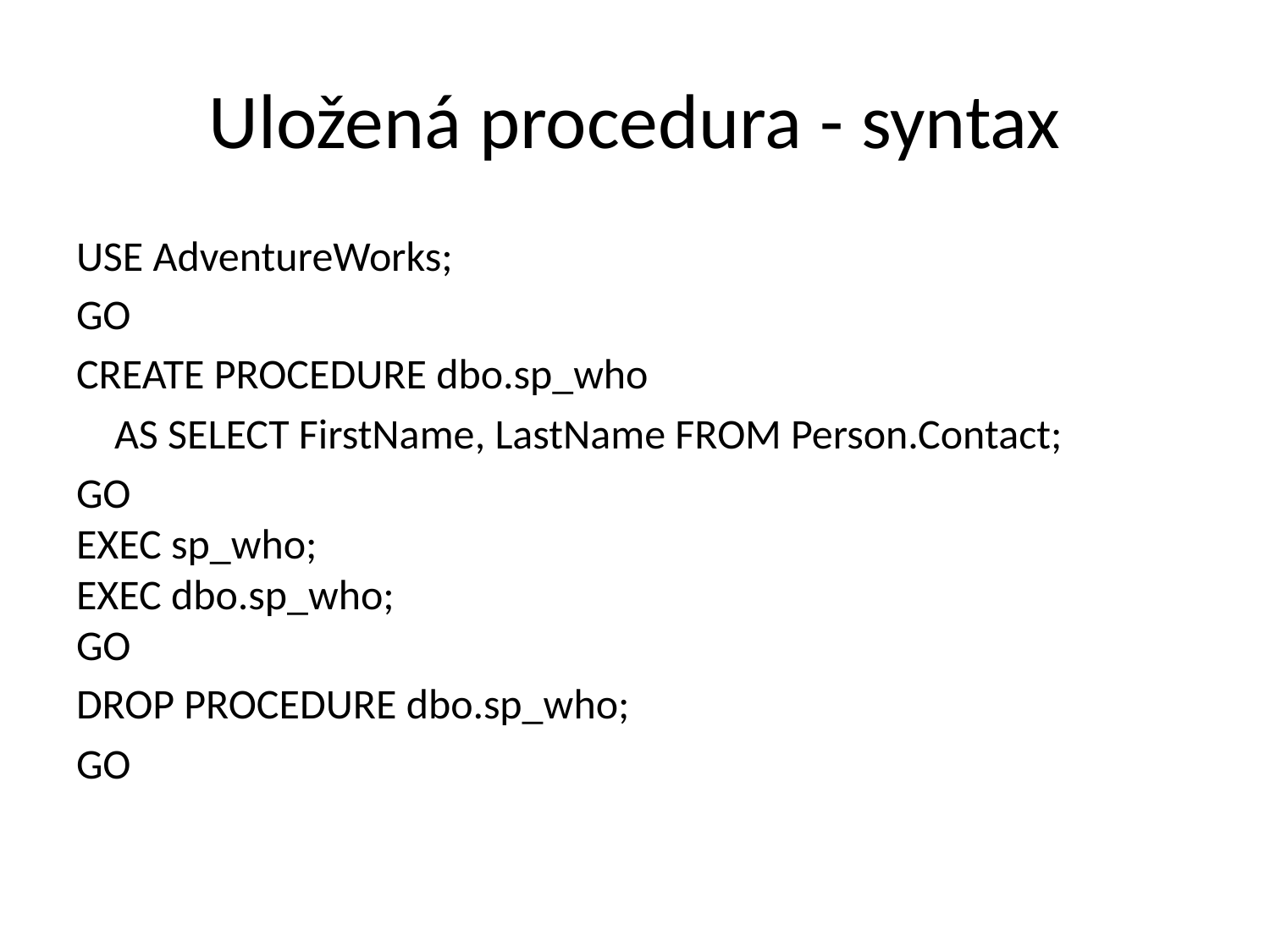

# Uložená procedura - syntax
USE AdventureWorks;
GO
CREATE PROCEDURE dbo.sp_who
    AS SELECT FirstName, LastName FROM Person.Contact;
GO
EXEC sp_who;
EXEC dbo.sp_who;
GO
DROP PROCEDURE dbo.sp_who;
GO